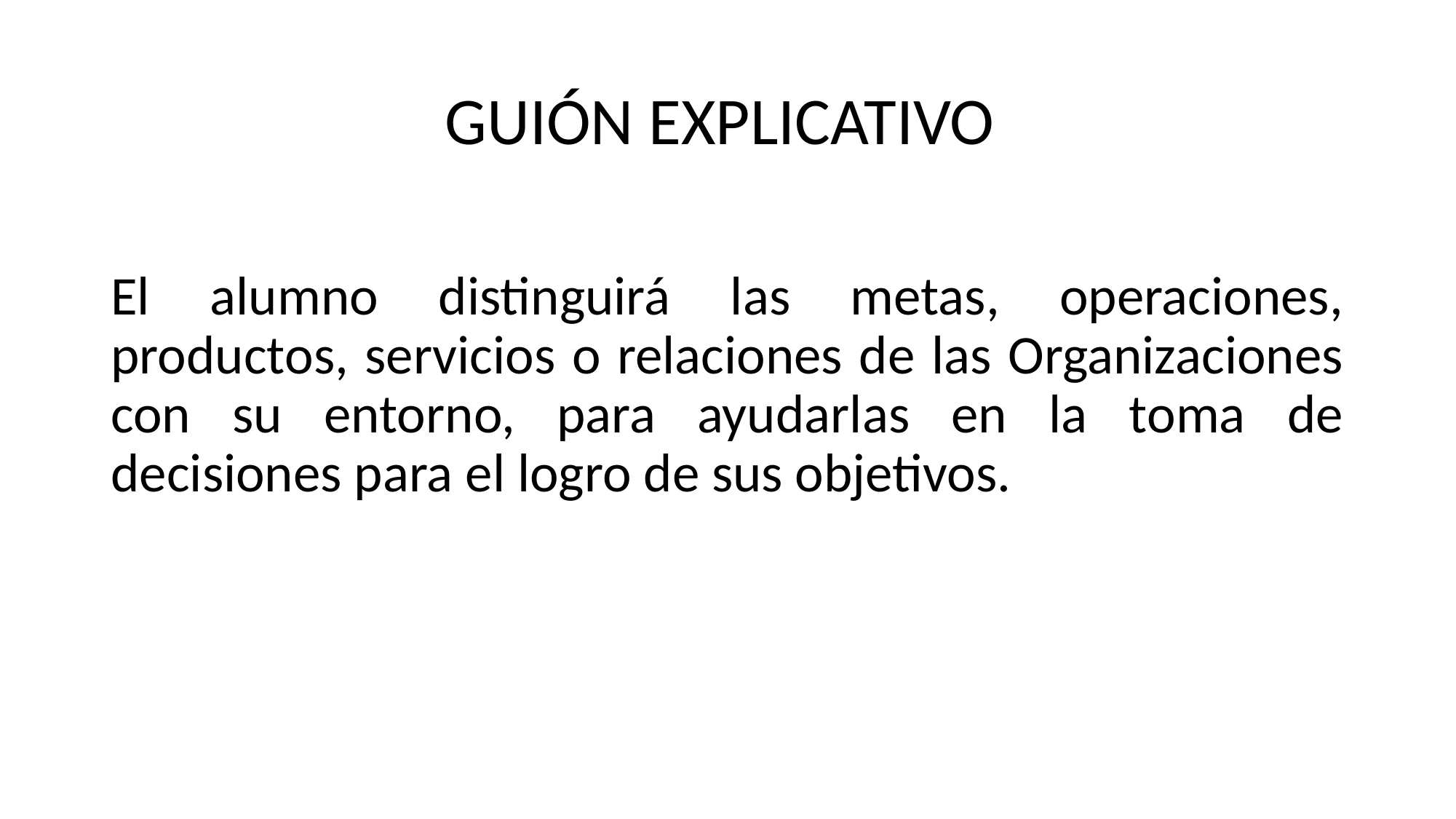

# GUIÓN EXPLICATIVO
El alumno distinguirá las metas, operaciones, productos, servicios o relaciones de las Organizaciones con su entorno, para ayudarlas en la toma de decisiones para el logro de sus objetivos.